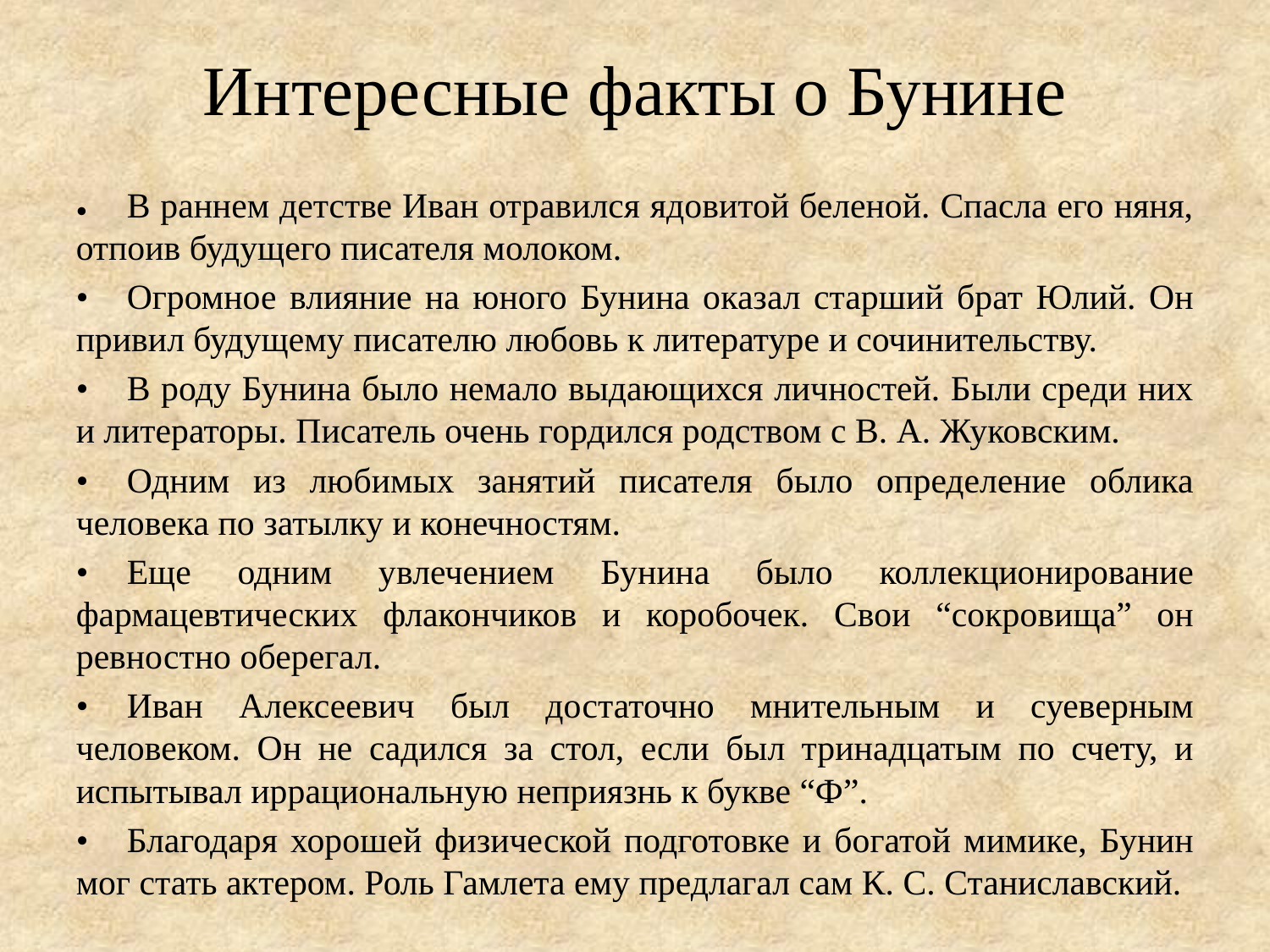

Интересные факты о Бунине
•	В раннем детстве Иван отравился ядовитой беленой. Спасла его няня, отпоив будущего писателя молоком.
•	Огромное влияние на юного Бунина оказал старший брат Юлий. Он привил будущему писателю любовь к литературе и сочинительству.
•	В роду Бунина было немало выдающихся личностей. Были среди них и литераторы. Писатель очень гордился родством с В. А. Жуковским.
•	Одним из любимых занятий писателя было определение облика человека по затылку и конечностям.
•	Еще одним увлечением Бунина было коллекционирование фармацевтических флакончиков и коробочек. Свои “сокровища” он ревностно оберегал.
•	Иван Алексеевич был достаточно мнительным и суеверным человеком. Он не садился за стол, если был тринадцатым по счету, и испытывал иррациональную неприязнь к букве “Ф”.
•	Благодаря хорошей физической подготовке и богатой мимике, Бунин мог стать актером. Роль Гамлета ему предлагал сам К. С. Станиславский.